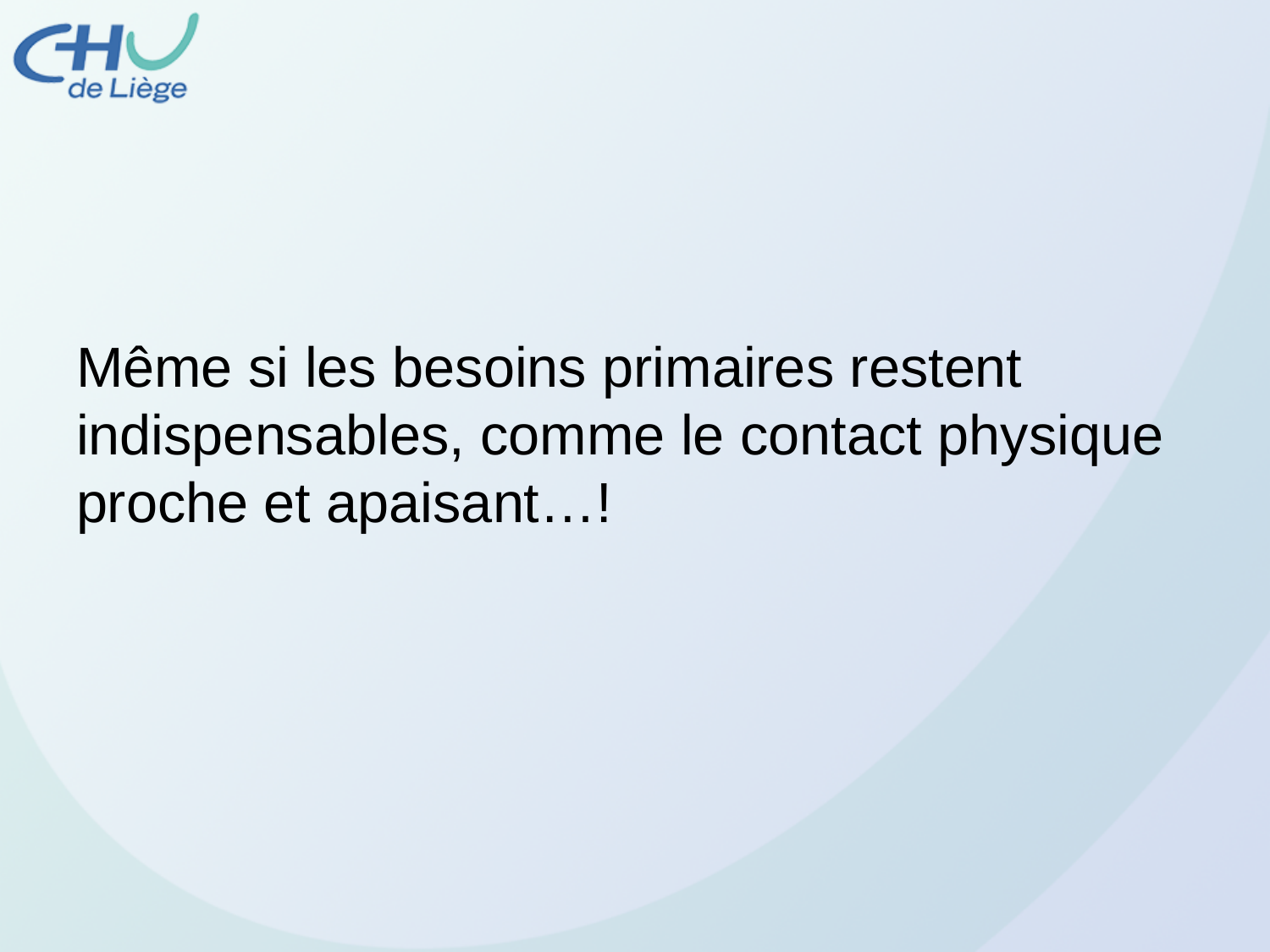

Même si les besoins primaires restent indispensables, comme le contact physique proche et apaisant…!